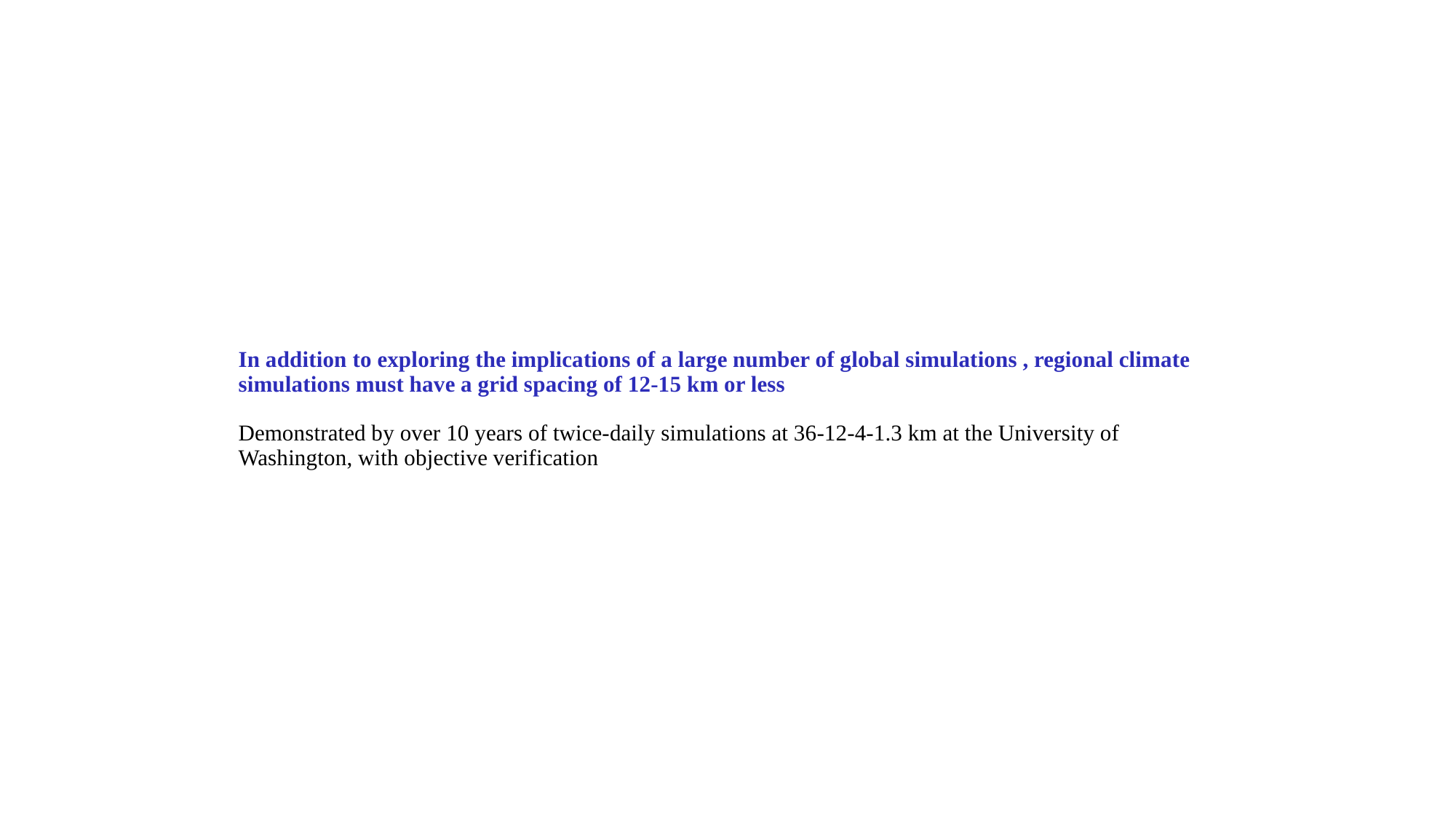

# In addition to exploring the implications of a large number of global simulations , regional climate simulations must have a grid spacing of 12-15 km or less Demonstrated by over 10 years of twice-daily simulations at 36-12-4-1.3 km at the University of Washington, with objective verification